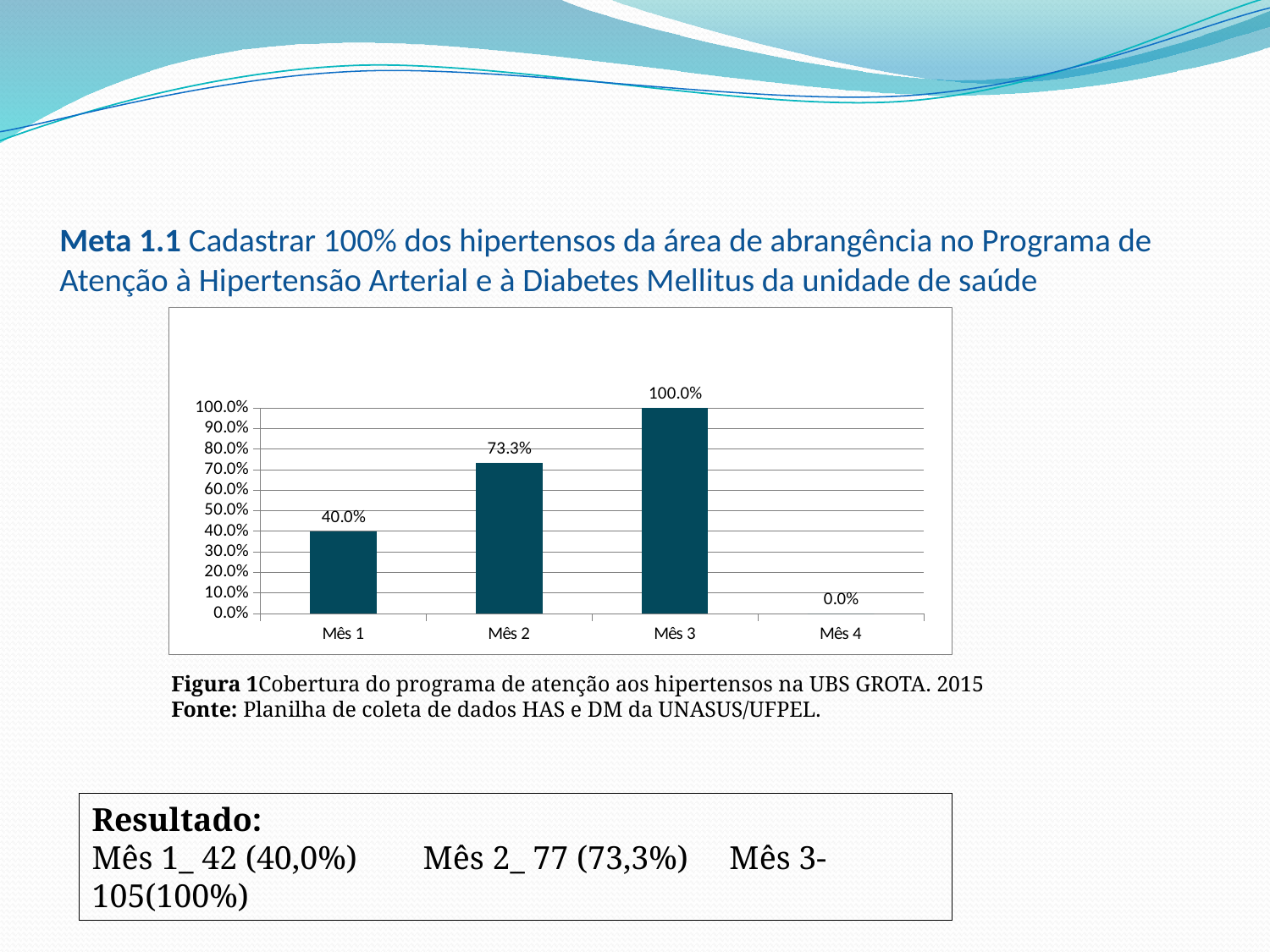

# Meta 1.1 Cadastrar 100% dos hipertensos da área de abrangência no Programa de Atenção à Hipertensão Arterial e à Diabetes Mellitus da unidade de saúde

### Chart

| Category | Cobertura do programa de atenção ao  hipertenso na unidade de saúde |
|---|---|
| Mês 1 | 0.4 |
| Mês 2 | 0.7333333333333336 |
| Mês 3 | 1.0 |
| Mês 4 | 0.0 |
Figura 1Cobertura do programa de atenção aos hipertensos na UBS GROTA. 2015
Fonte: Planilha de coleta de dados HAS e DM da UNASUS/UFPEL.
Resultado:
Mês 1_ 42 (40,0%)        Mês 2_ 77 (73,3%)     Mês 3-  105(100%)